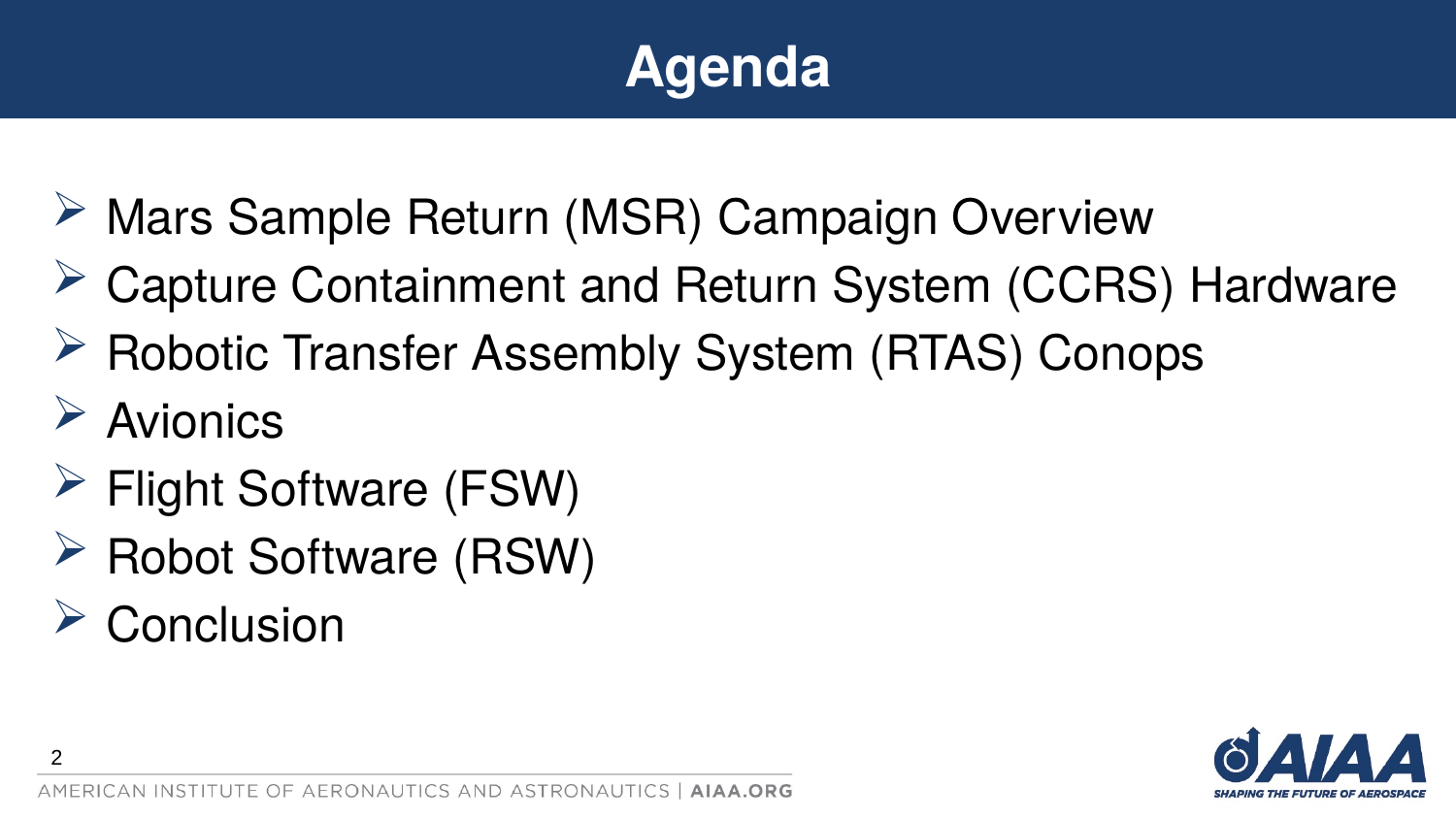

# Agenda
Mars Sample Return (MSR) Campaign Overview
Capture Containment and Return System (CCRS) Hardware
Robotic Transfer Assembly System (RTAS) Conops
Avionics
Flight Software (FSW)
Robot Software (RSW)
Conclusion

2